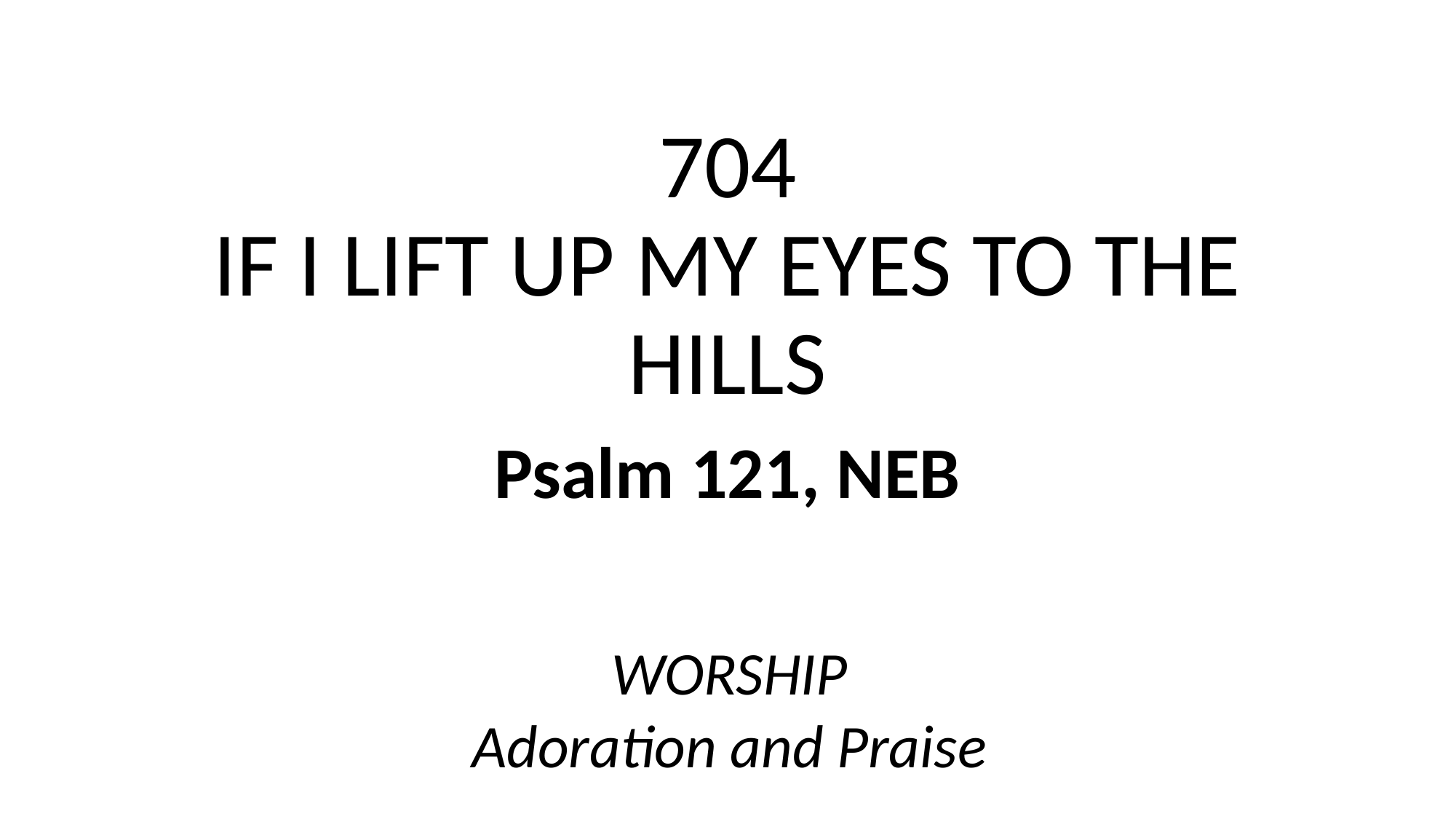

# 704 IF I LIFT UP MY EYES TO THE HILLS
Psalm 121, NEB
WORSHIP
Adoration and Praise